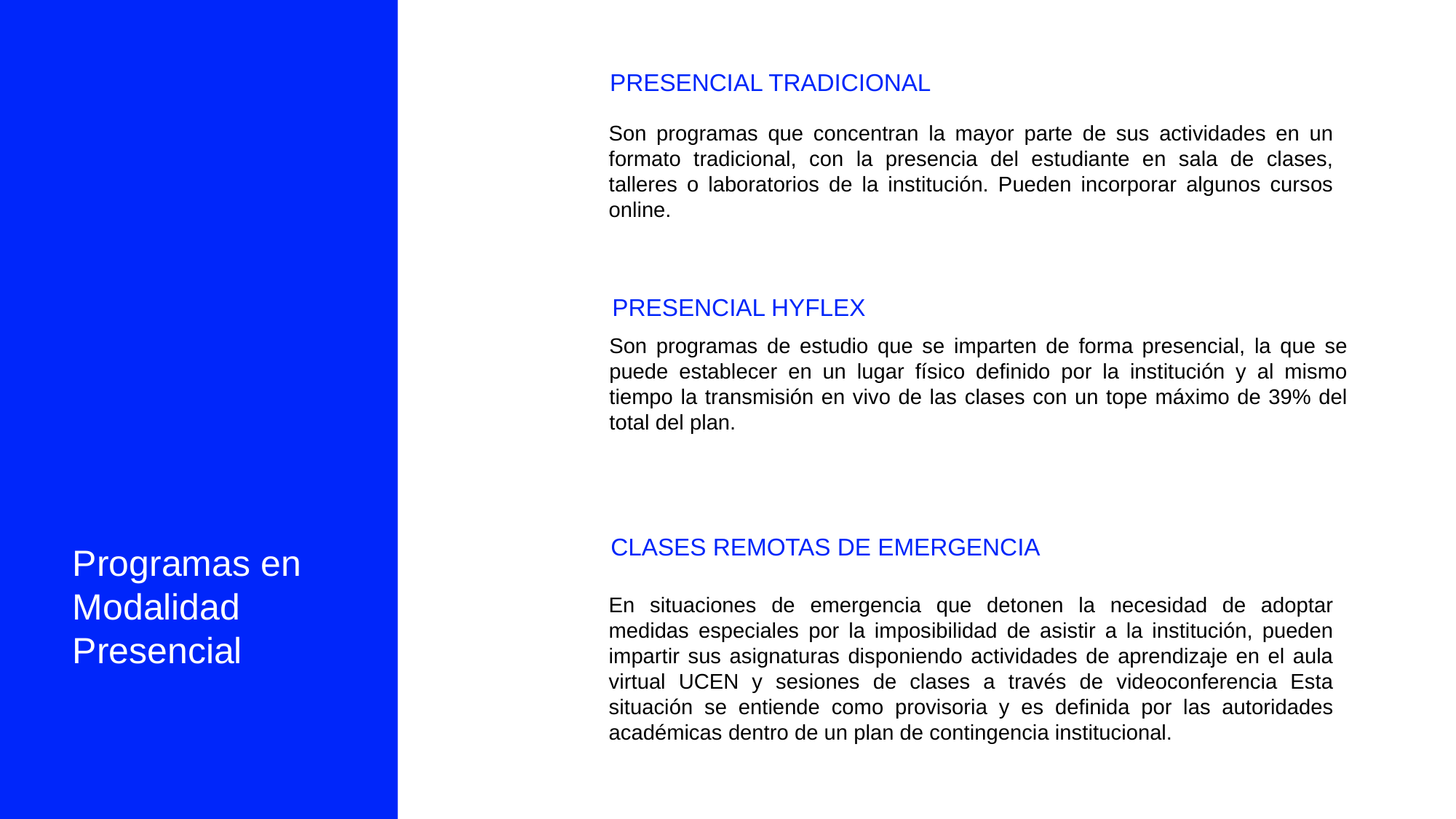

PRESENCIAL TRADICIONAL
Son programas que concentran la mayor parte de sus actividades en un formato tradicional, con la presencia del estudiante en sala de clases, talleres o laboratorios de la institución. Pueden incorporar algunos cursos online.
PRESENCIAL HYFLEX
Son programas de estudio que se imparten de forma presencial, la que se puede establecer en un lugar físico definido por la institución y al mismo tiempo la transmisión en vivo de las clases con un tope máximo de 39% del total del plan.
CLASES REMOTAS DE EMERGENCIA
Programas en Modalidad Presencial
En situaciones de emergencia que detonen la necesidad de adoptar medidas especiales por la imposibilidad de asistir a la institución, pueden impartir sus asignaturas disponiendo actividades de aprendizaje en el aula virtual UCEN y sesiones de clases a través de videoconferencia Esta situación se entiende como provisoria y es definida por las autoridades académicas dentro de un plan de contingencia institucional.